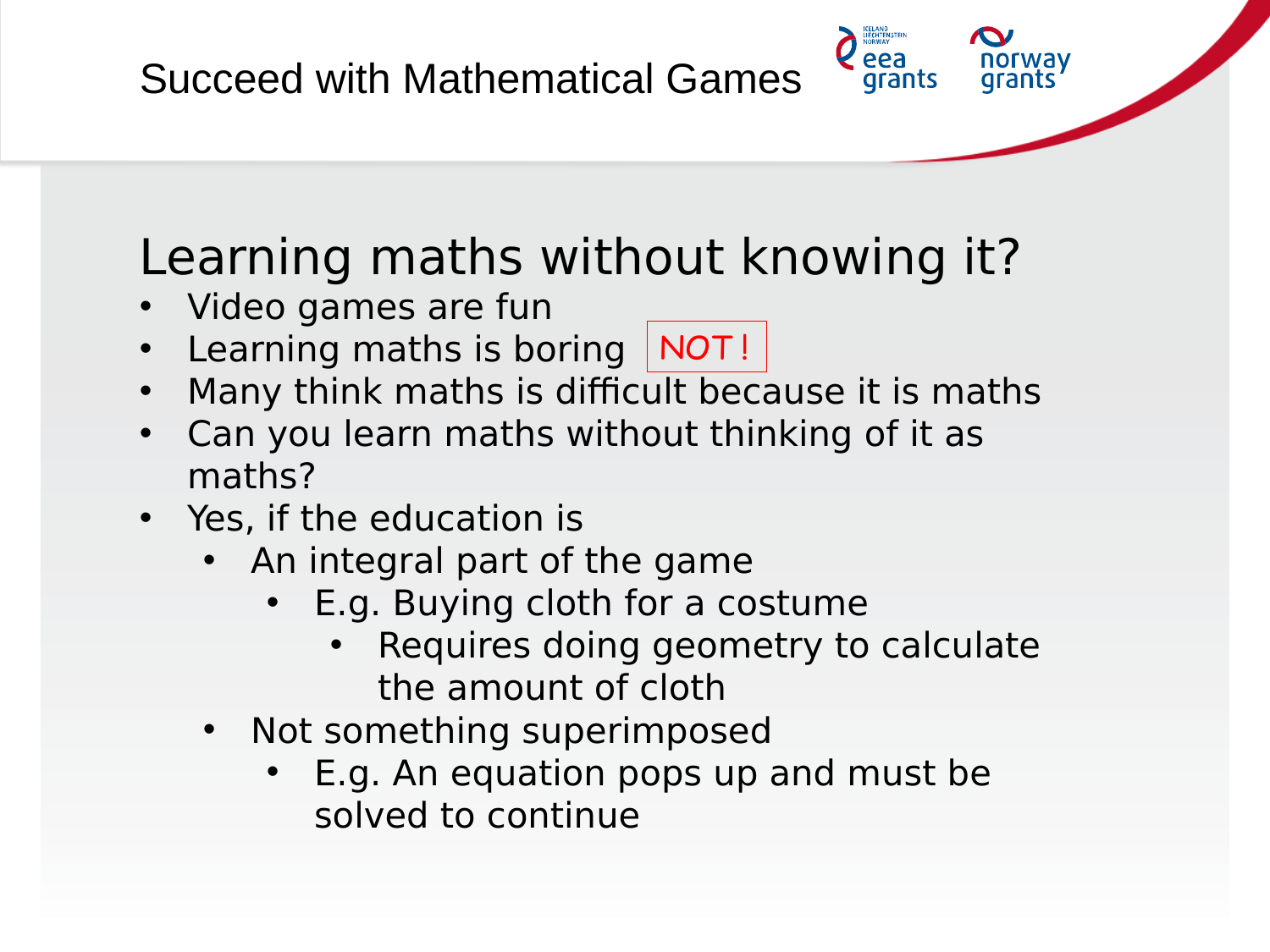

Succeed with Mathematical Games
Learning maths without knowing it?
Video games are fun
Learning maths is boring
Many think maths is difficult because it is maths
Can you learn maths without thinking of it as maths?
Yes, if the education is
An integral part of the game
E.g. Buying cloth for a costume
Requires doing geometry to calculate the amount of cloth
Not something superimposed
E.g. An equation pops up and must be solved to continue
NOT !